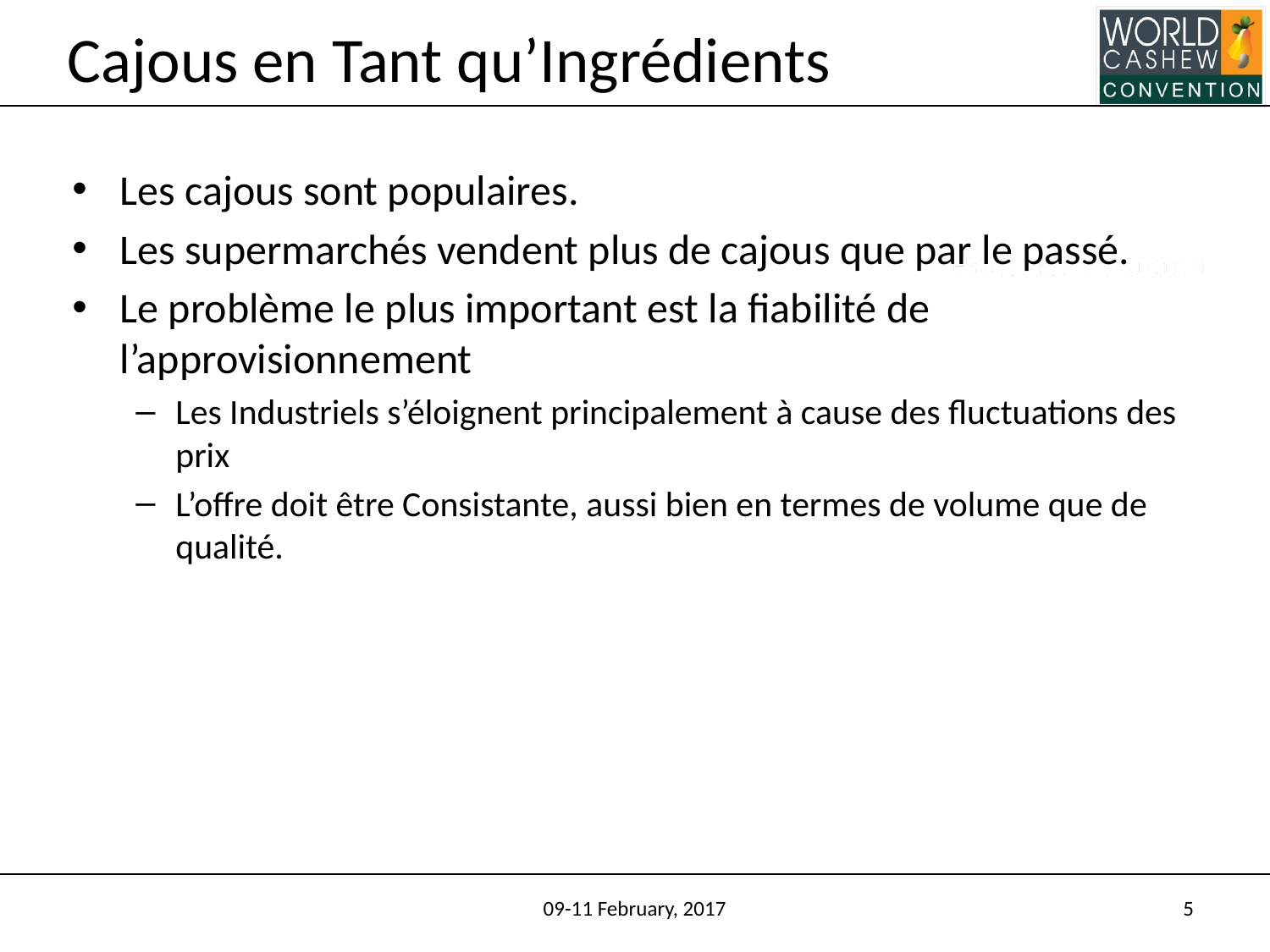

# Cajous en Tant qu’Ingrédients
Les cajous sont populaires.
Les supermarchés vendent plus de cajous que par le passé.
Le problème le plus important est la fiabilité de l’approvisionnement
Les Industriels s’éloignent principalement à cause des fluctuations des prix
L’offre doit être Consistante, aussi bien en termes de volume que de qualité.
09-11 February, 2017
5